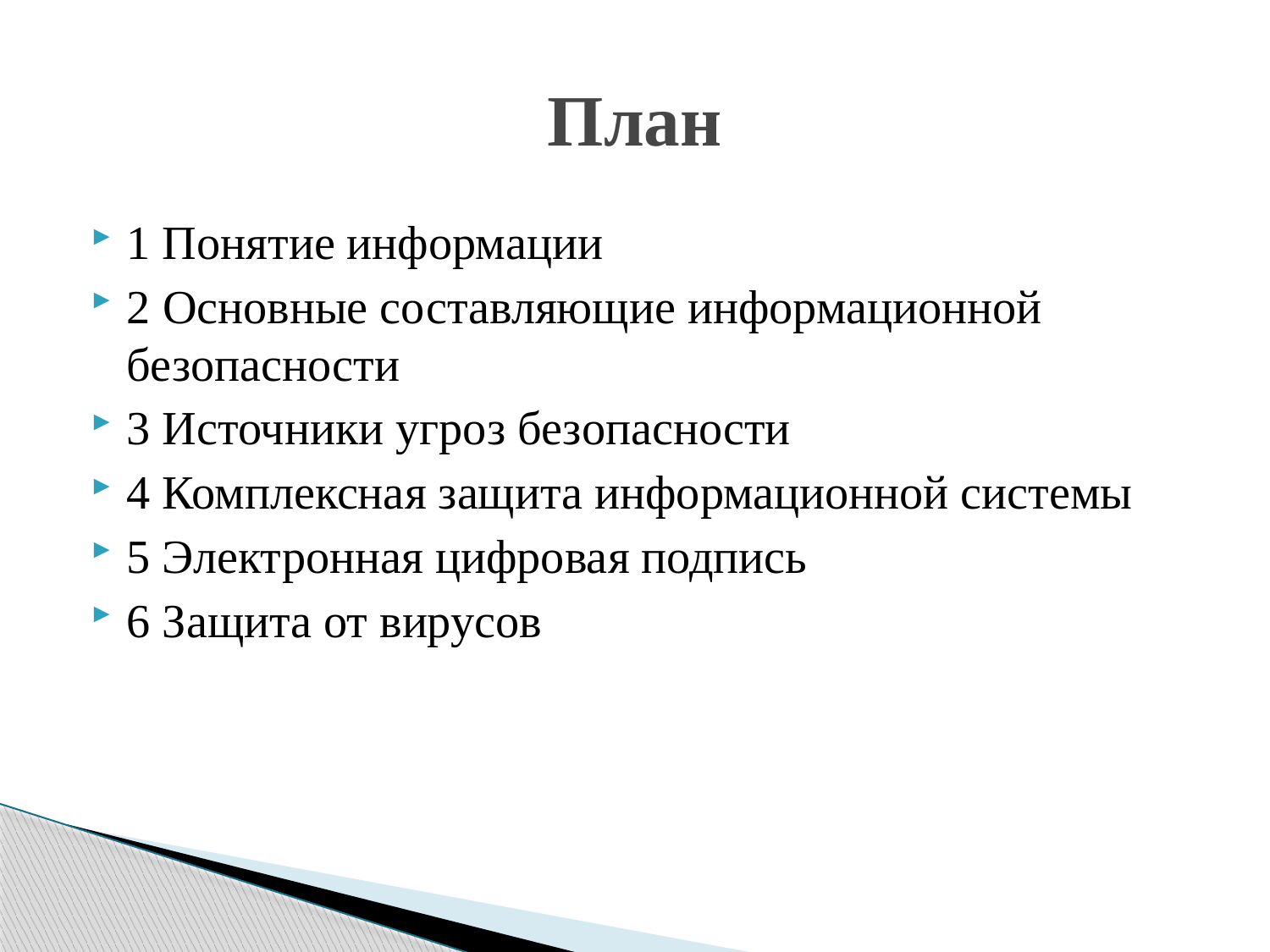

# План
1 Понятие информации
2 Основные составляющие информационной безопасности
3 Источники угроз безопасности
4 Комплексная защита информационной системы
5 Электронная цифровая подпись
6 Защита от вирусов